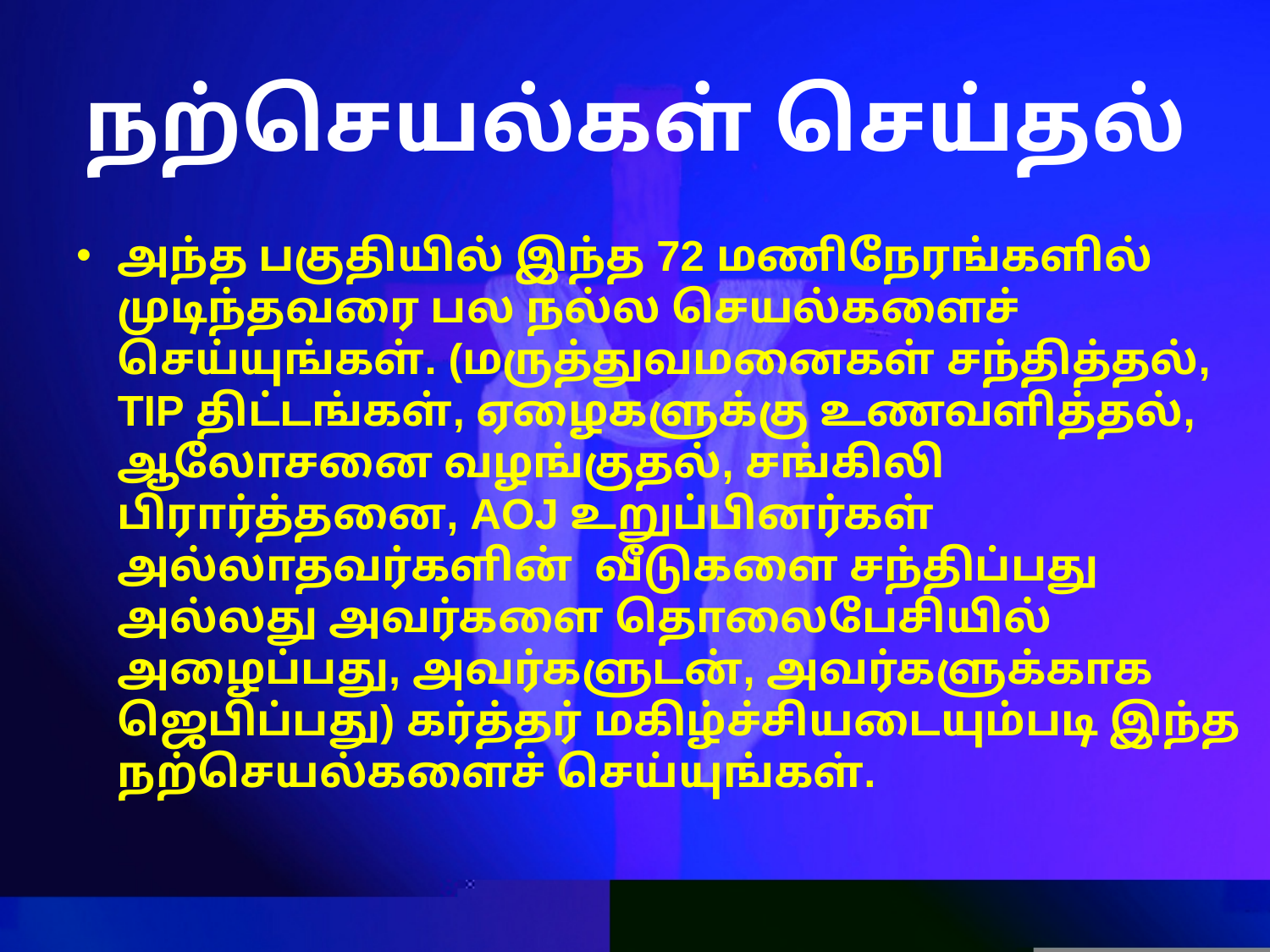

# நற்செயல்கள் செய்தல்
அந்த பகுதியில் இந்த 72 மணிநேரங்களில் முடிந்தவரை பல நல்ல செயல்களைச் செய்யுங்கள். (மருத்துவமனைகள் சந்தித்தல், TIP திட்டங்கள், ஏழைகளுக்கு உணவளித்தல், ஆலோசனை வழங்குதல், சங்கிலி பிரார்த்தனை, AOJ உறுப்பினர்கள் அல்லாதவர்களின்  வீடுகளை சந்திப்பது அல்லது அவர்களை தொலைபேசியில் அழைப்பது, அவர்களுடன், அவர்களுக்காக ஜெபிப்பது) கர்த்தர் மகிழ்ச்சியடையும்படி இந்த நற்செயல்களைச் செய்யுங்கள்.